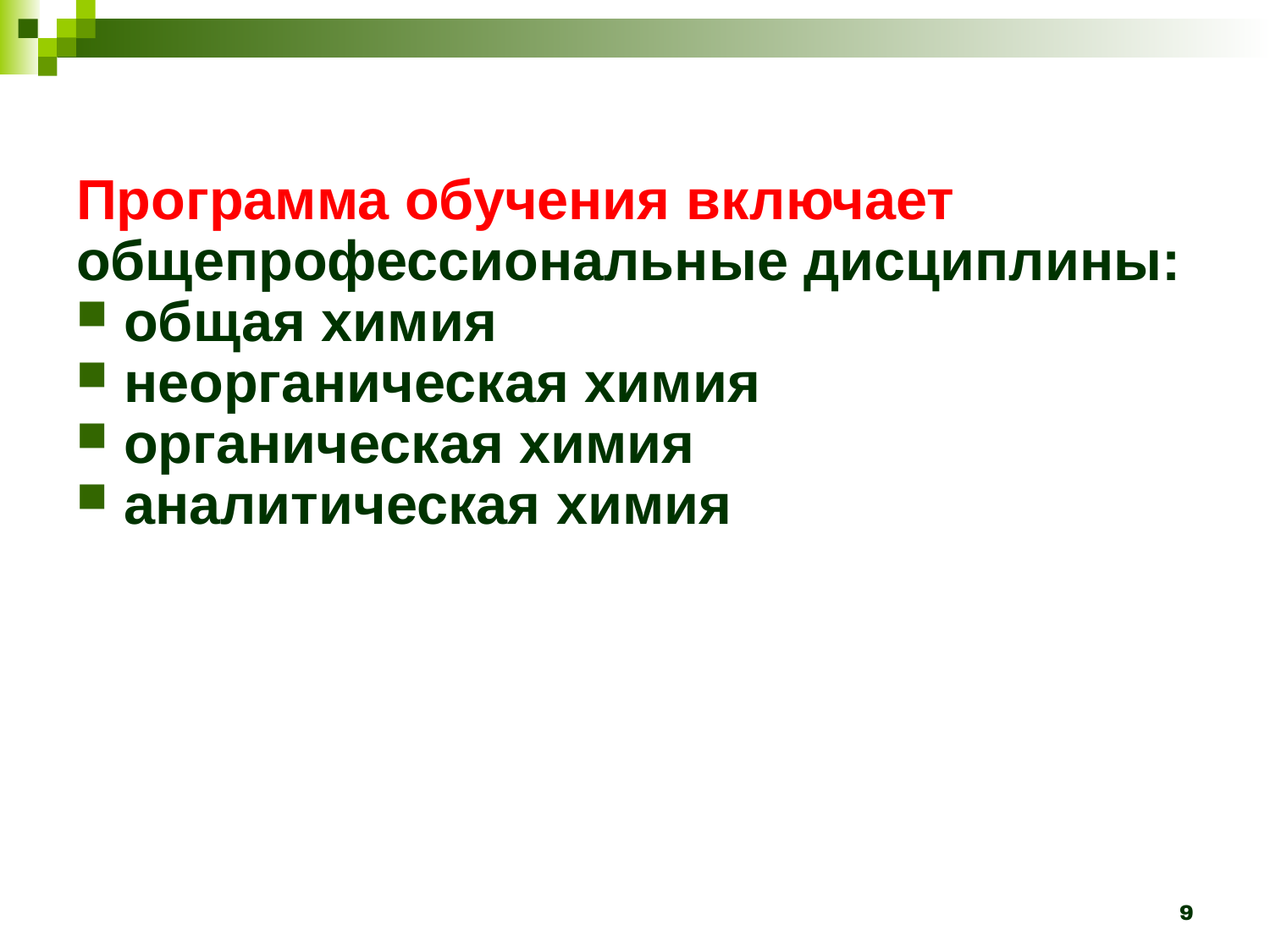

Программа обучения включает
общепрофессиональные дисциплины:
общая химия
неорганическая химия
органическая химия
аналитическая химия
9